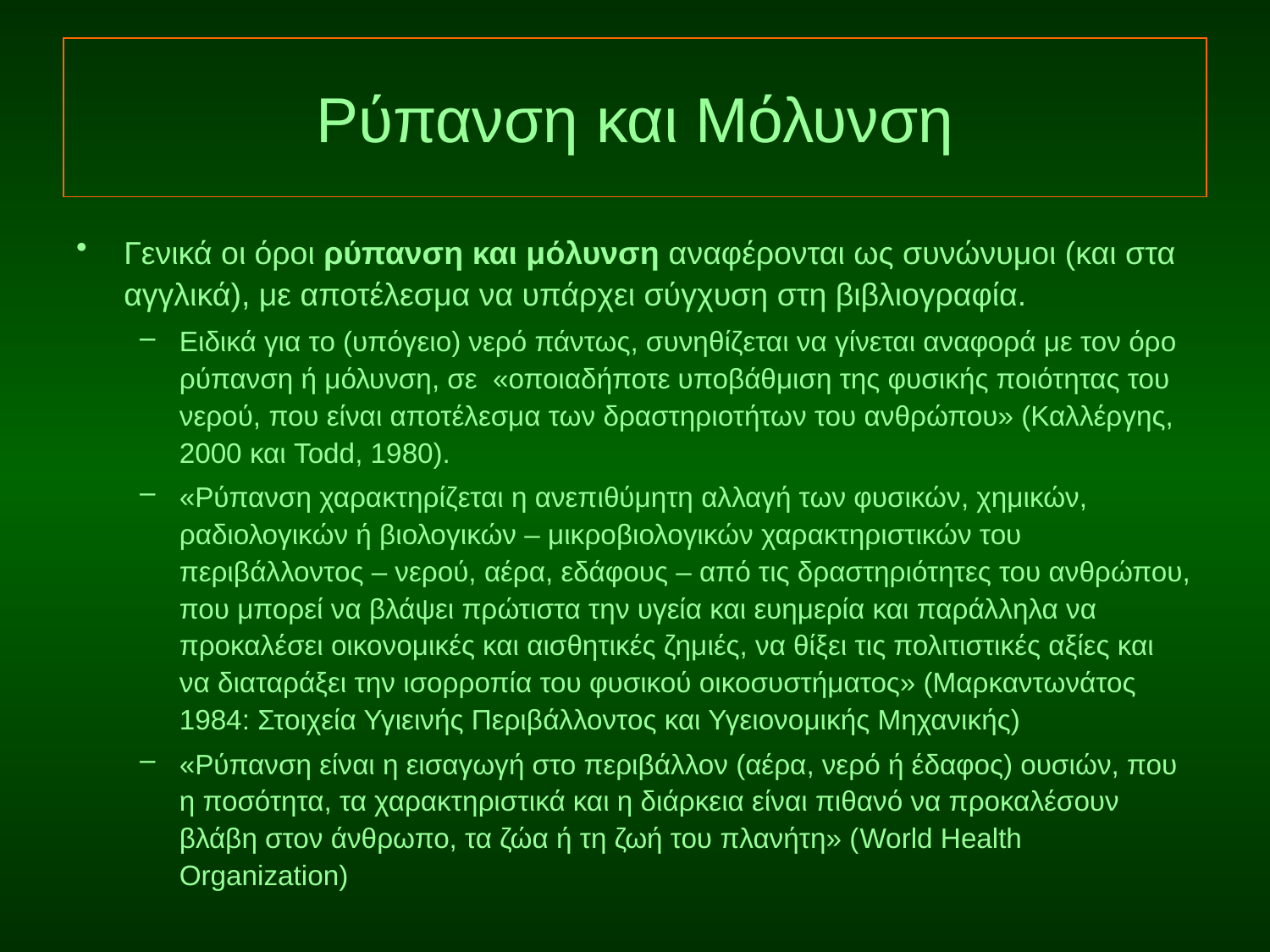

# Ρύπανση και Μόλυνση
Γενικά οι όροι ρύπανση και μόλυνση αναφέρονται ως συνώνυμοι (και στα αγγλικά), με αποτέλεσμα να υπάρχει σύγχυση στη βιβλιογραφία.
Ειδικά για το (υπόγειο) νερό πάντως, συνηθίζεται να γίνεται αναφορά με τον όρο ρύπανση ή μόλυνση, σε  «οποιαδήποτε υποβάθμιση της φυσικής ποιότητας του νερού, που είναι αποτέλεσμα των δραστηριοτήτων του ανθρώπου» (Καλλέργης, 2000 και Todd, 1980).
«Ρύπανση χαρακτηρίζεται η ανεπιθύμητη αλλαγή των φυσικών, χημικών, ραδιολογικών ή βιολογικών – μικροβιολογικών χαρακτηριστικών του περιβάλλοντος – νερού, αέρα, εδάφους – από τις δραστηριότητες του ανθρώπου, που μπορεί να βλάψει πρώτιστα την υγεία και ευημερία και παράλληλα να προκαλέσει οικονομικές και αισθητικές ζημιές, να θίξει τις πολιτιστικές αξίες και να διαταράξει την ισορροπία του φυσικού οικοσυστήματος» (Μαρκαντωνάτος 1984: Στοιχεία Υγιεινής Περιβάλλοντος και Υγειονομικής Μηχανικής)
«Ρύπανση είναι η εισαγωγή στο περιβάλλον (αέρα, νερό ή έδαφος) ουσιών, που η ποσότητα, τα χαρακτηριστικά και η διάρκεια είναι πιθανό να προκαλέσουν βλάβη στον άνθρωπο, τα ζώα ή τη ζωή του πλανήτη» (World Health Organization)